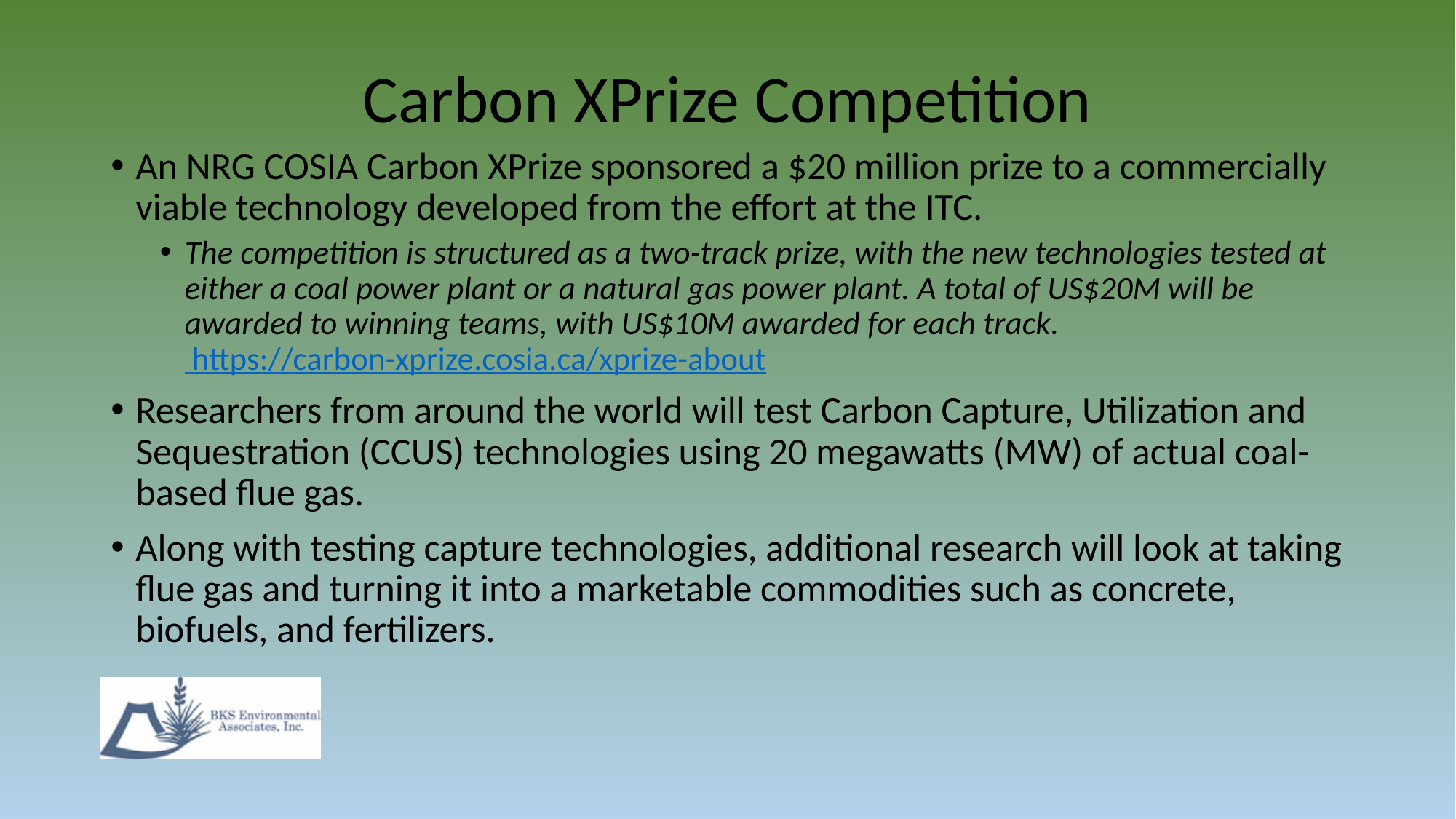

# Carbon XPrize Competition
An NRG COSIA Carbon XPrize sponsored a $20 million prize to a commercially viable technology developed from the effort at the ITC.
The competition is structured as a two-track prize, with the new technologies tested at either a coal power plant or a natural gas power plant. A total of US$20M will be awarded to winning teams, with US$10M awarded for each track. https://carbon-xprize.cosia.ca/xprize-about
Researchers from around the world will test Carbon Capture, Utilization and Sequestration (CCUS) technologies using 20 megawatts (MW) of actual coal-based flue gas.
Along with testing capture technologies, additional research will look at taking flue gas and turning it into a marketable commodities such as concrete, biofuels, and fertilizers.